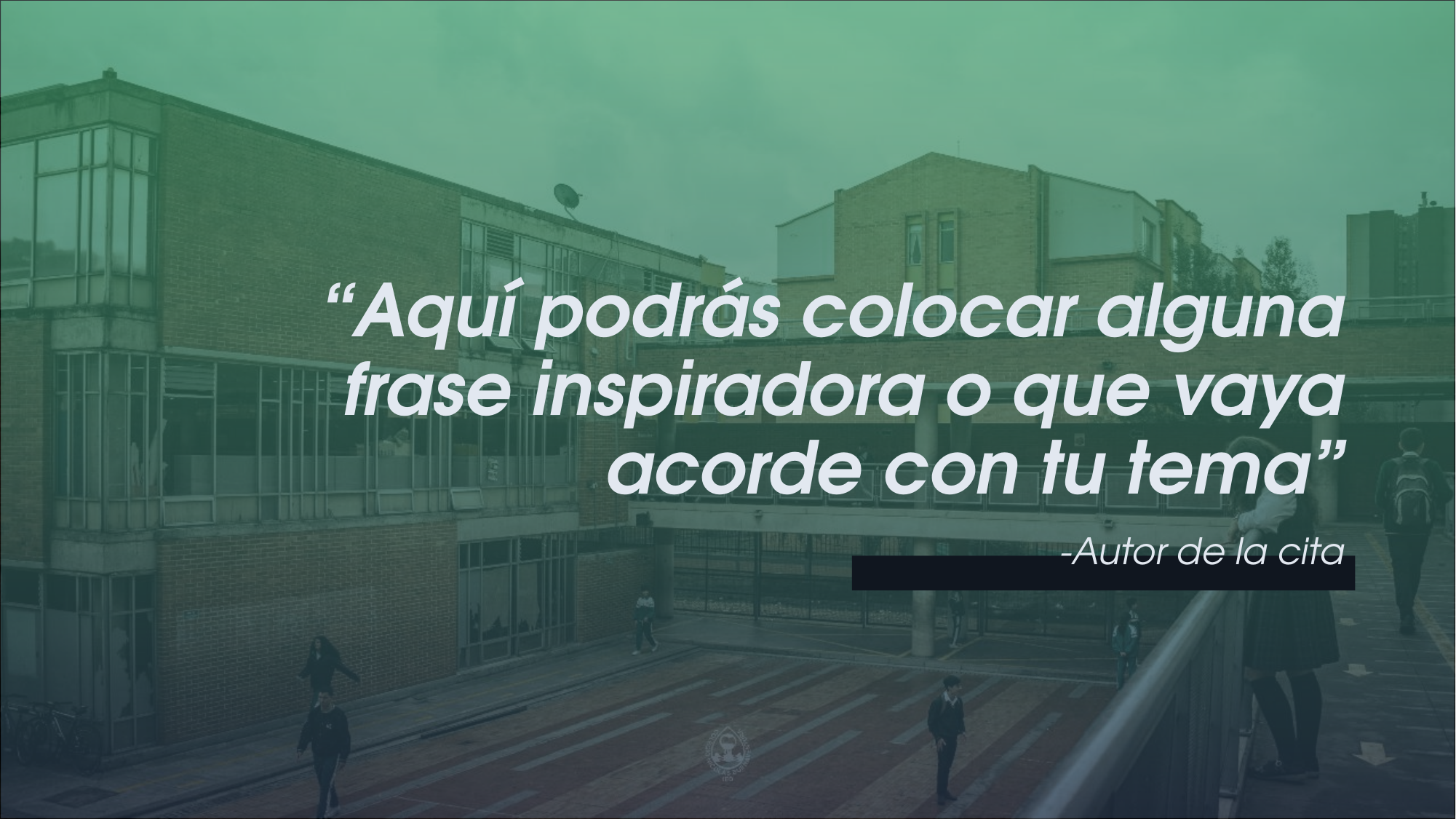

“Aquí podrás colocar alguna frase inspiradora o que vaya acorde con tu tema”
-Autor de la cita